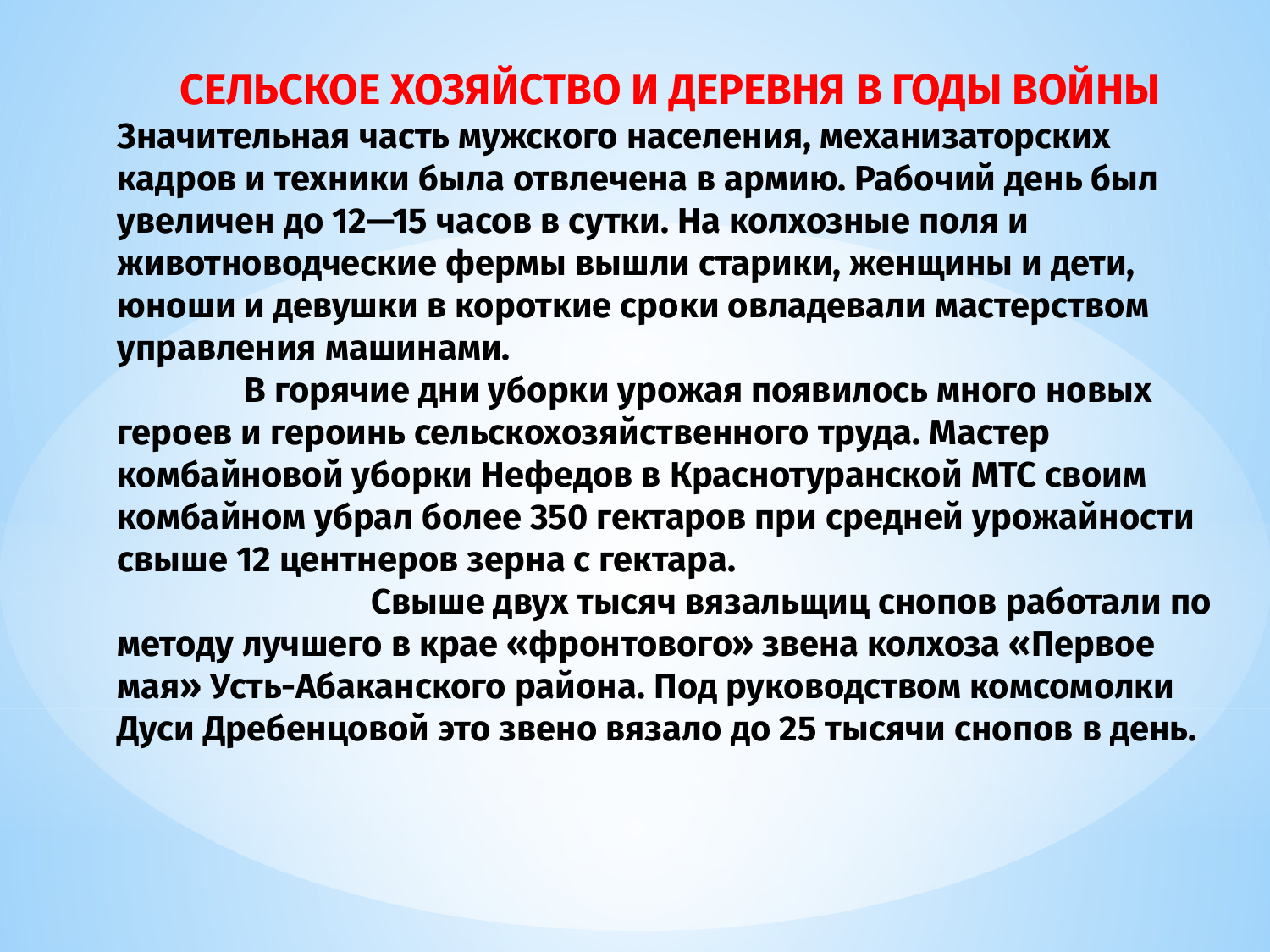

СЕЛЬСКОЕ ХОЗЯЙСТВО И ДЕРЕВНЯ В ГОДЫ ВОЙНЫ
Значительная часть мужского населения, механизаторских кадров и техники была отвлечена в армию. Рабочий день был увеличен до 12—15 часов в сутки. На колхозные поля и животноводческие фермы вышли старики, женщины и дети, юноши и девушки в короткие сроки овладевали мастерством управления машинами.
	В горячие дни уборки урожая появилось много новых героев и героинь сельскохозяйственного труда. Мастер комбайновой уборки Нефедов в Краснотуранской МТС своим комбайном убрал более 350 гектаров при средней урожайности свыше 12 центнеров зерна с гектара.
		Свыше двух тысяч вязальщиц снопов работали по методу лучшего в крае «фронтового» звена колхоза «Первое мая» Усть-Абаканского района. Под руководством комсомолки Дуси Дребенцовой это звено вязало до 25 тысячи снопов в день.